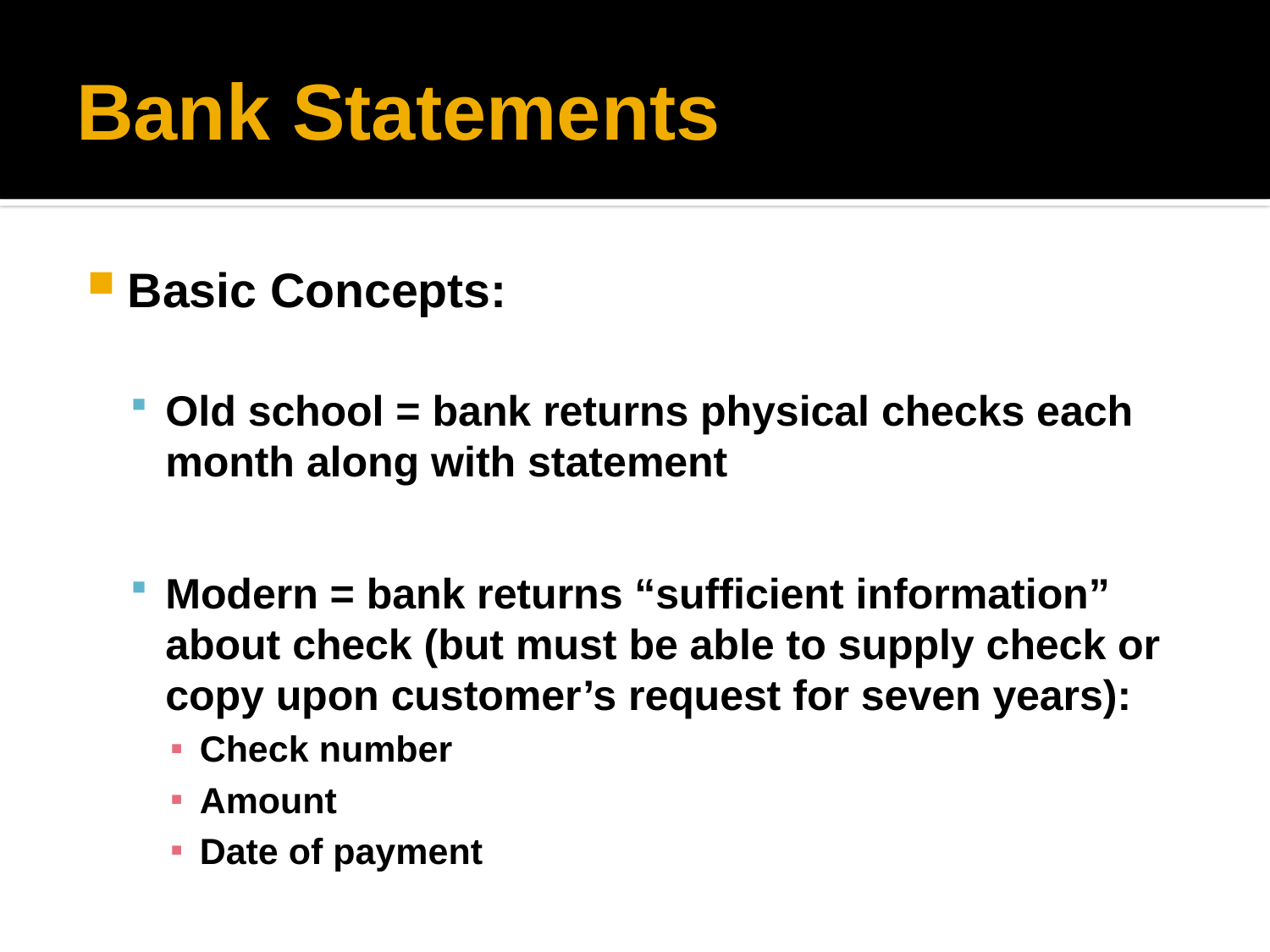

# Bank Statements
Basic Concepts:

Old school = bank returns physical checks each month along with statement

Modern = bank returns “sufficient information” about check (but must be able to supply check or copy upon customer’s request for seven years):
Check number
Amount
Date of payment